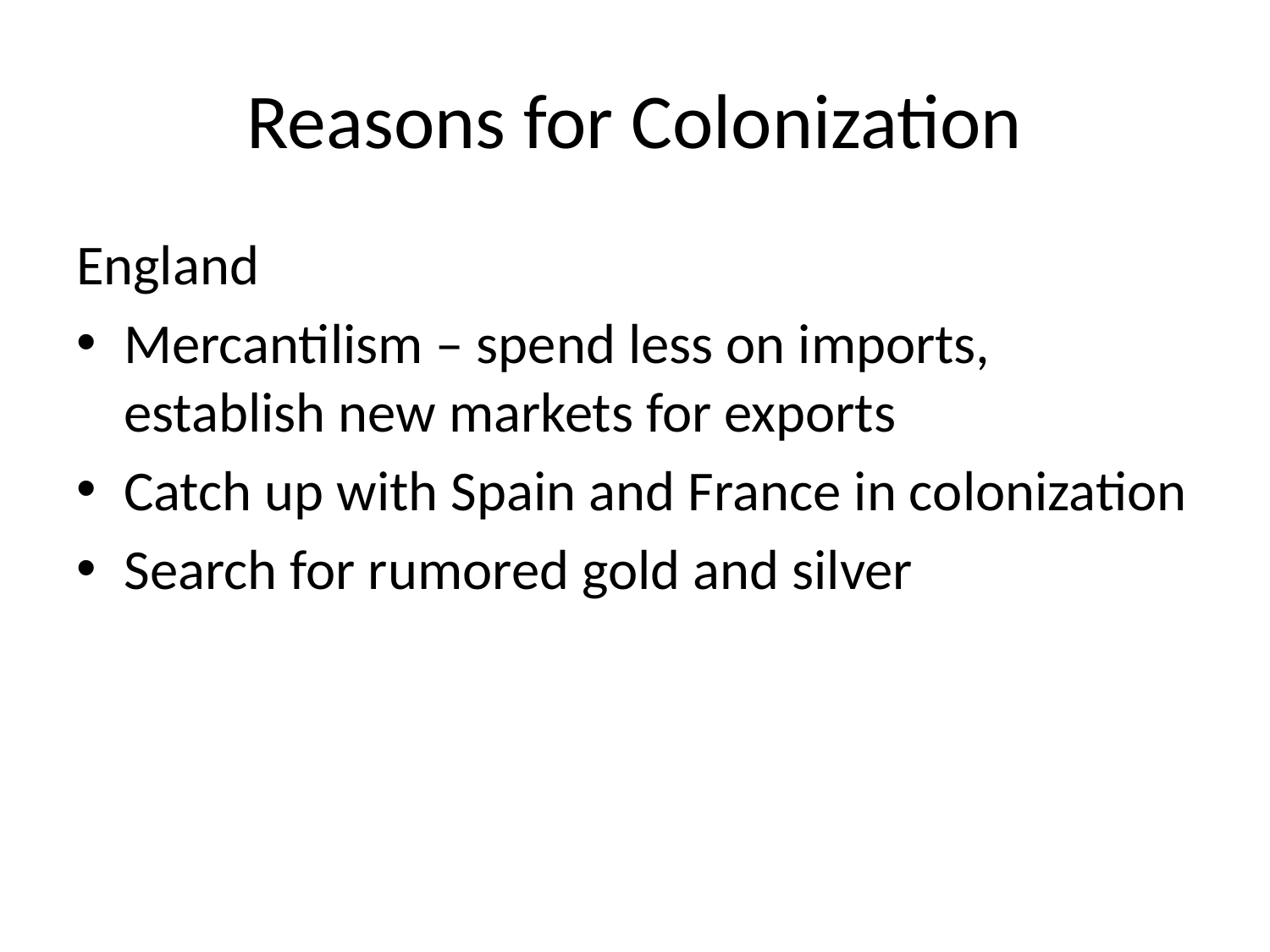

# Reasons for Colonization
England
Mercantilism – spend less on imports, establish new markets for exports
Catch up with Spain and France in colonization
Search for rumored gold and silver